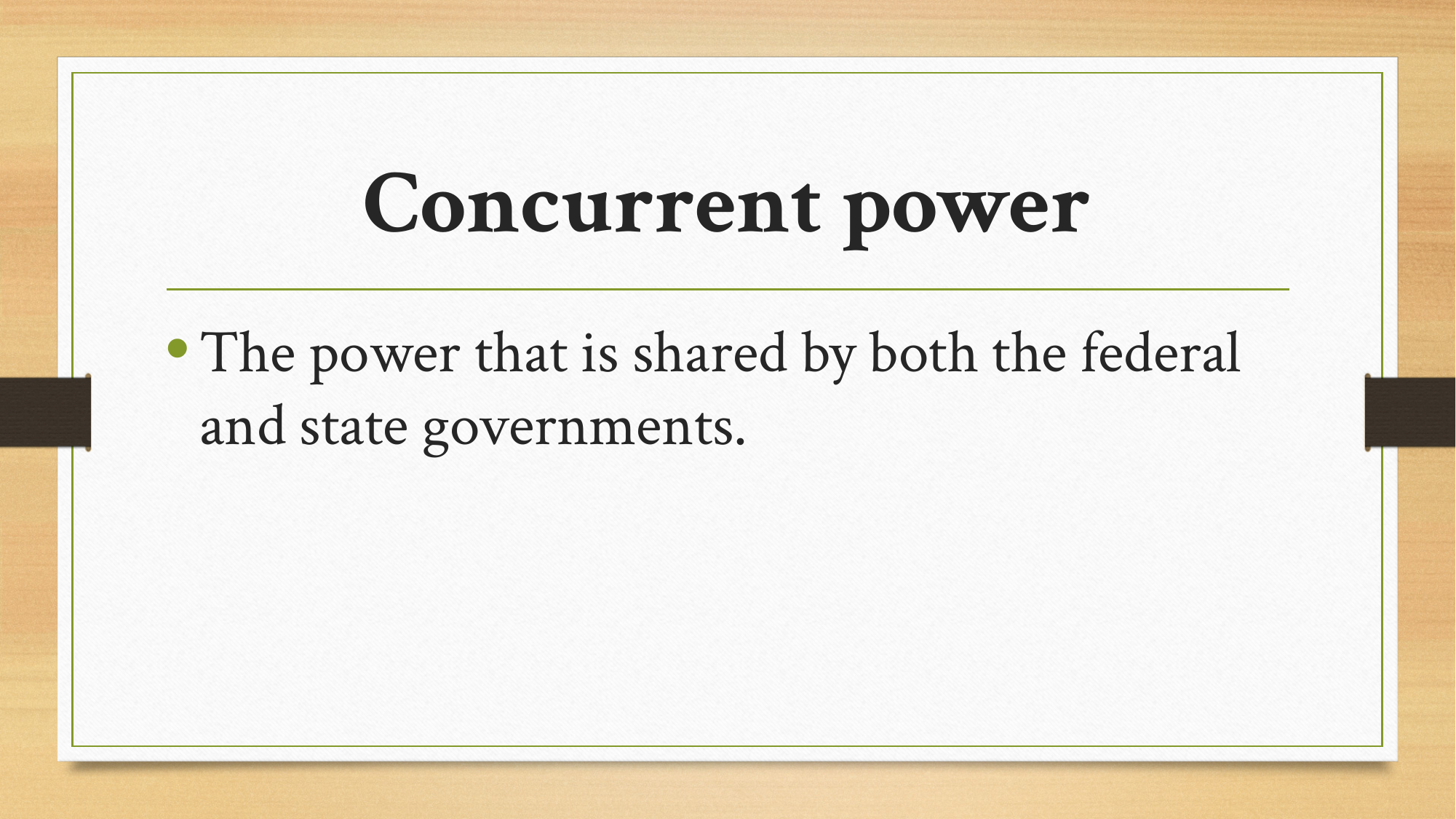

# Concurrent power
The power that is shared by both the federal and state governments.